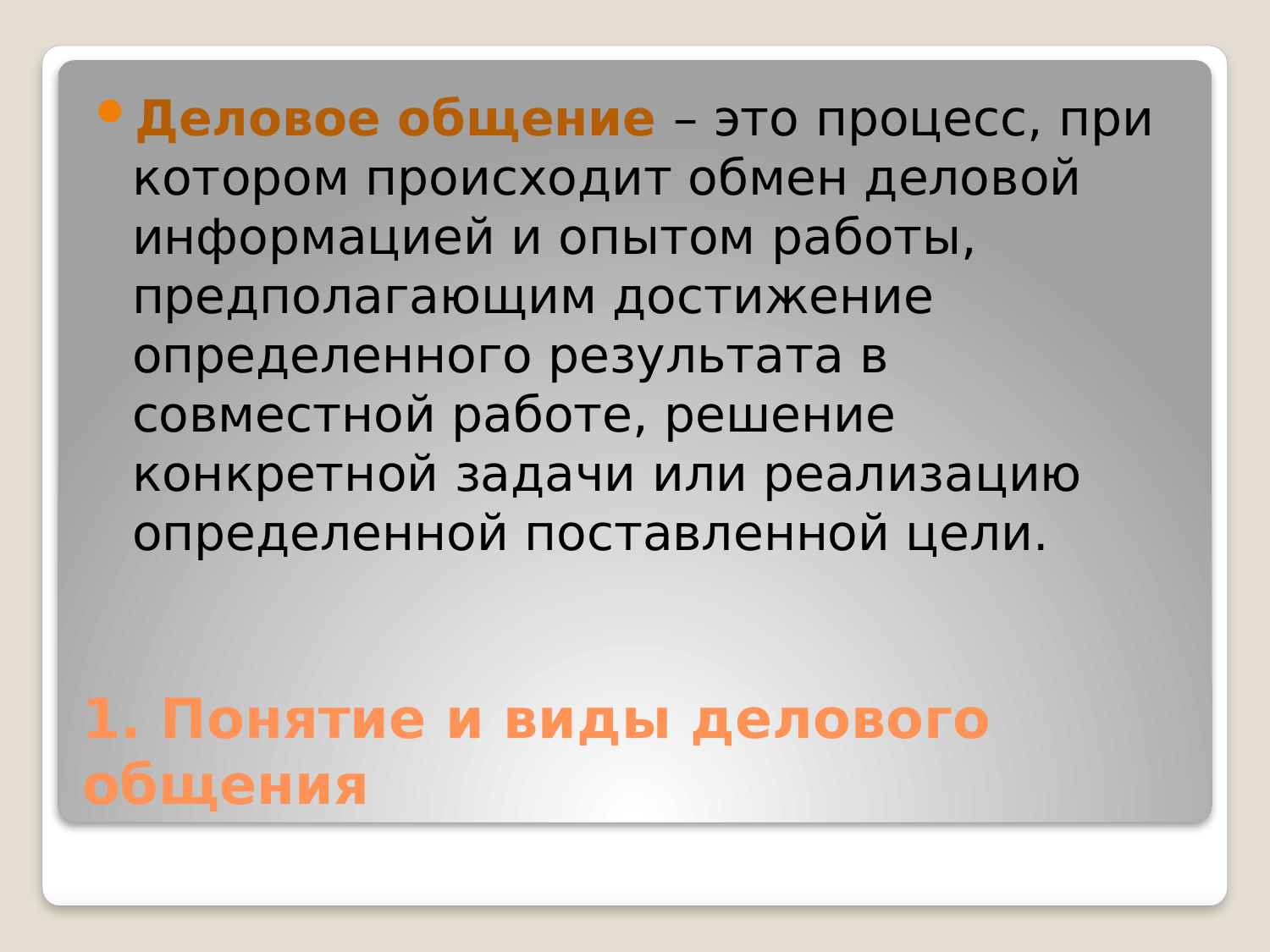

Деловое общение – это процесс, при котором происходит обмен деловой информацией и опытом работы, предполагающим достижение определенного результата в совместной работе, решение конкретной задачи или реализацию определенной поставленной цели.
# 1. Понятие и виды делового общения